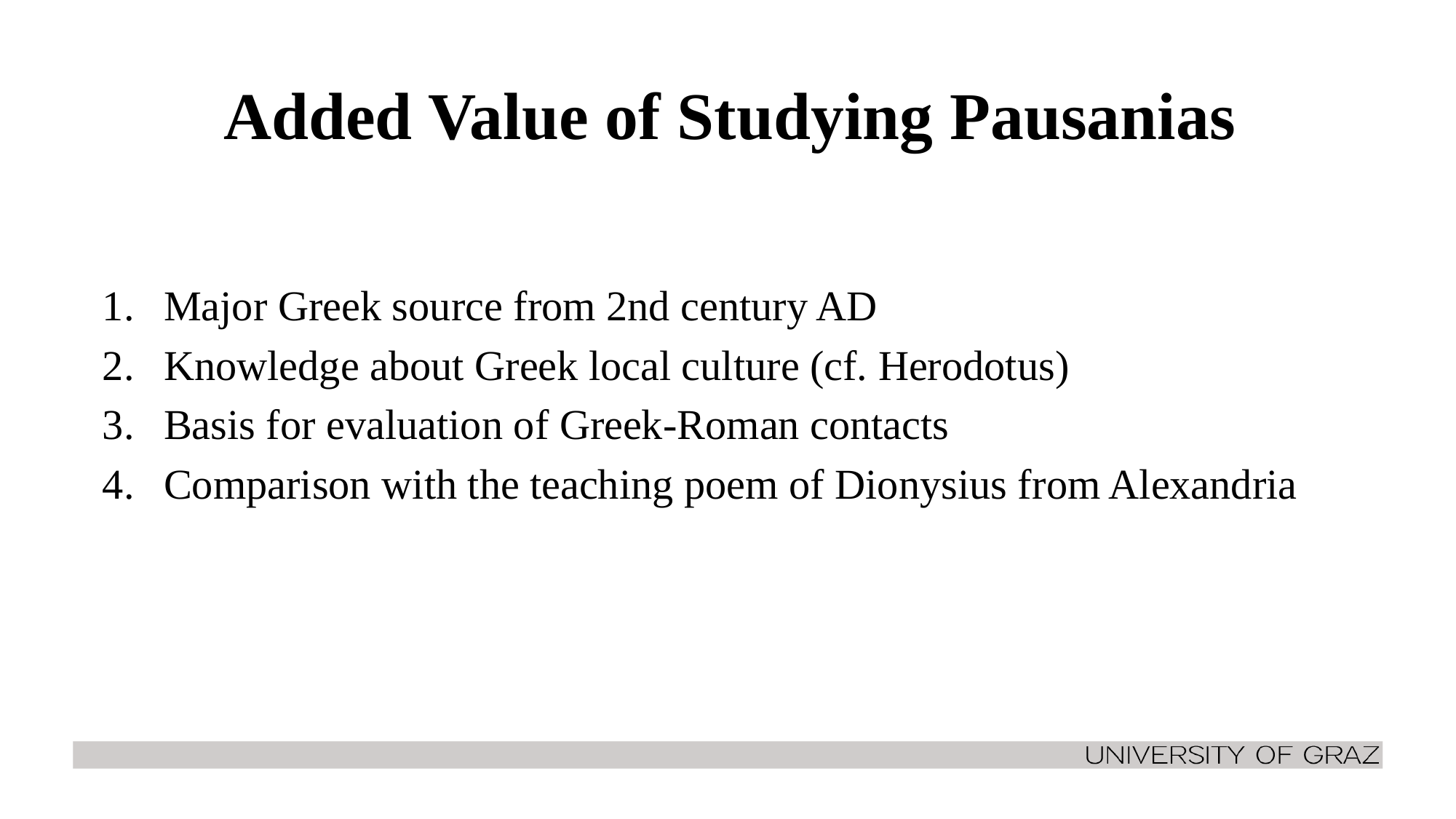

# Added Value of Studying Pausanias
Major Greek source from 2nd century AD
Knowledge about Greek local culture (cf. Herodotus)
Basis for evaluation of Greek-Roman contacts
Comparison with the teaching poem of Dionysius from Alexandria